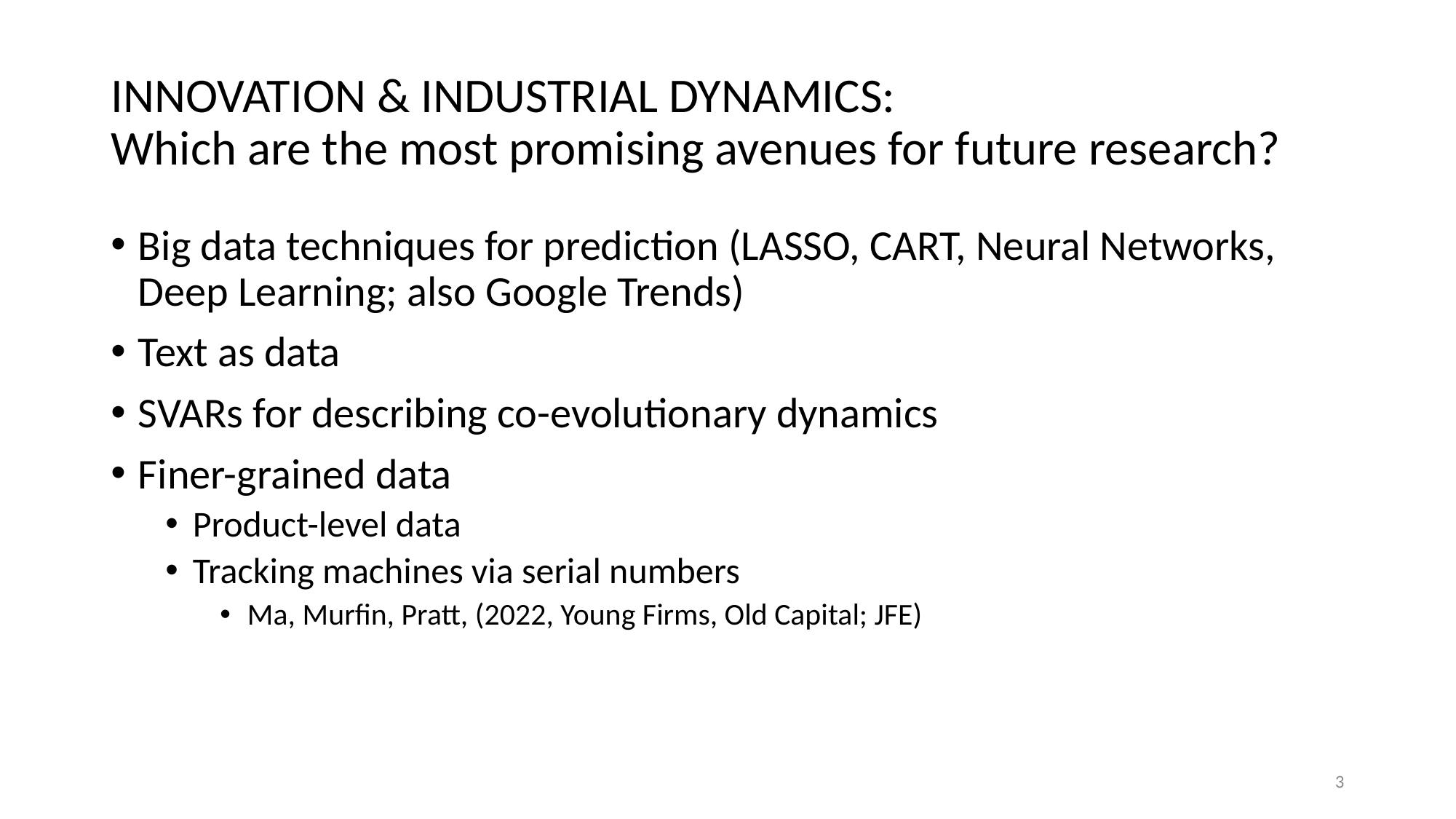

# INNOVATION & INDUSTRIAL DYNAMICS: Which are the most promising avenues for future research?
Big data techniques for prediction (LASSO, CART, Neural Networks, Deep Learning; also Google Trends)
Text as data
SVARs for describing co-evolutionary dynamics
Finer-grained data
Product-level data
Tracking machines via serial numbers
Ma, Murfin, Pratt, (2022, Young Firms, Old Capital; JFE)

3